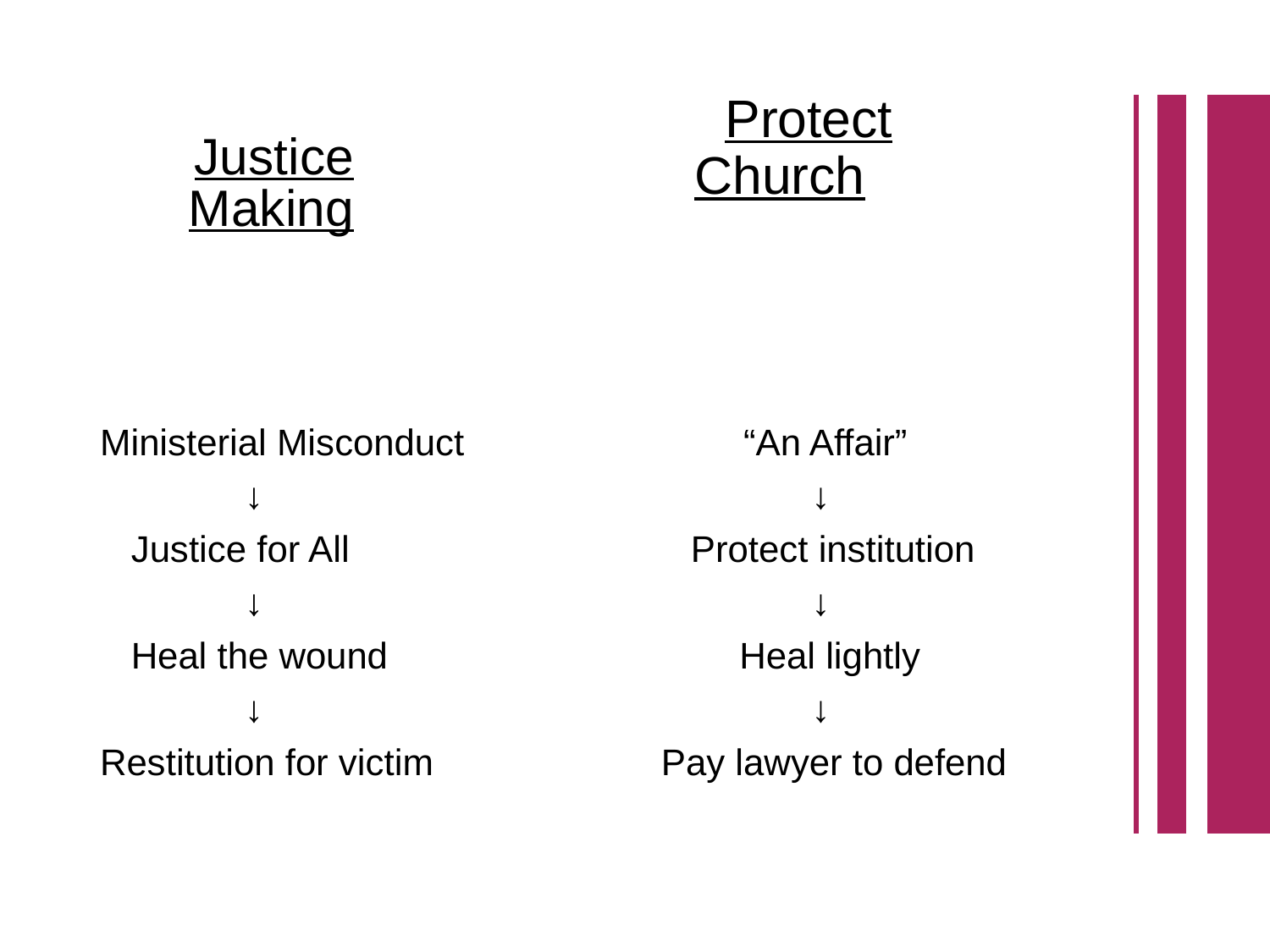

# Justice Making
Protect Church

Ministerial Misconduct                           “An Affair”
              ↓                                                     ↓
   Justice for All                                 Protect institution
              ↓                                                     ↓
   Heal the wound                                  Heal lightly
              ↓                                                     ↓
Restitution for victim                      Pay lawyer to defend